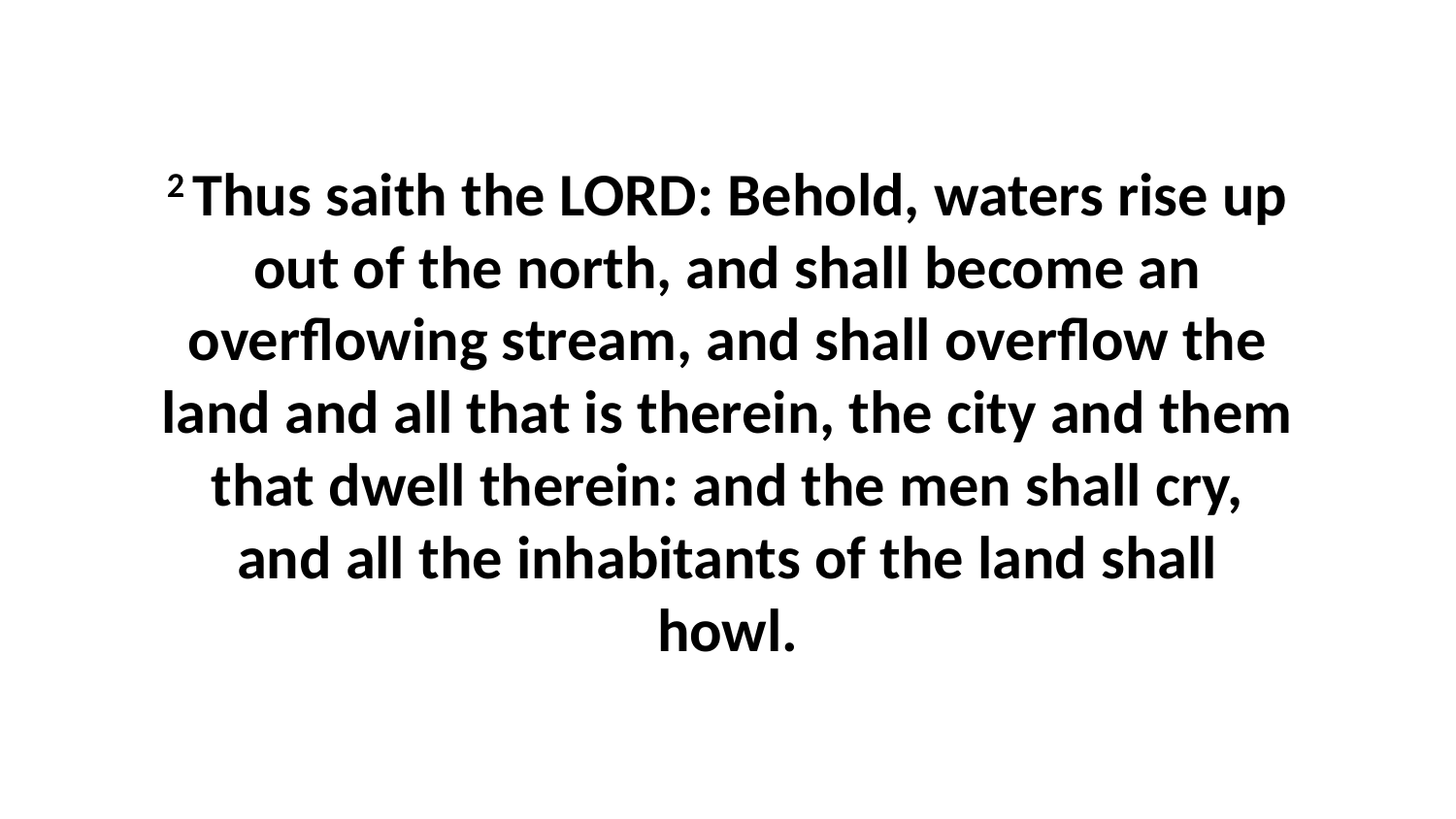

2 Thus saith the LORD: Behold, waters rise up out of the north, and shall become an overflowing stream, and shall overflow the land and all that is therein, the city and them that dwell therein: and the men shall cry, and all the inhabitants of the land shall howl.